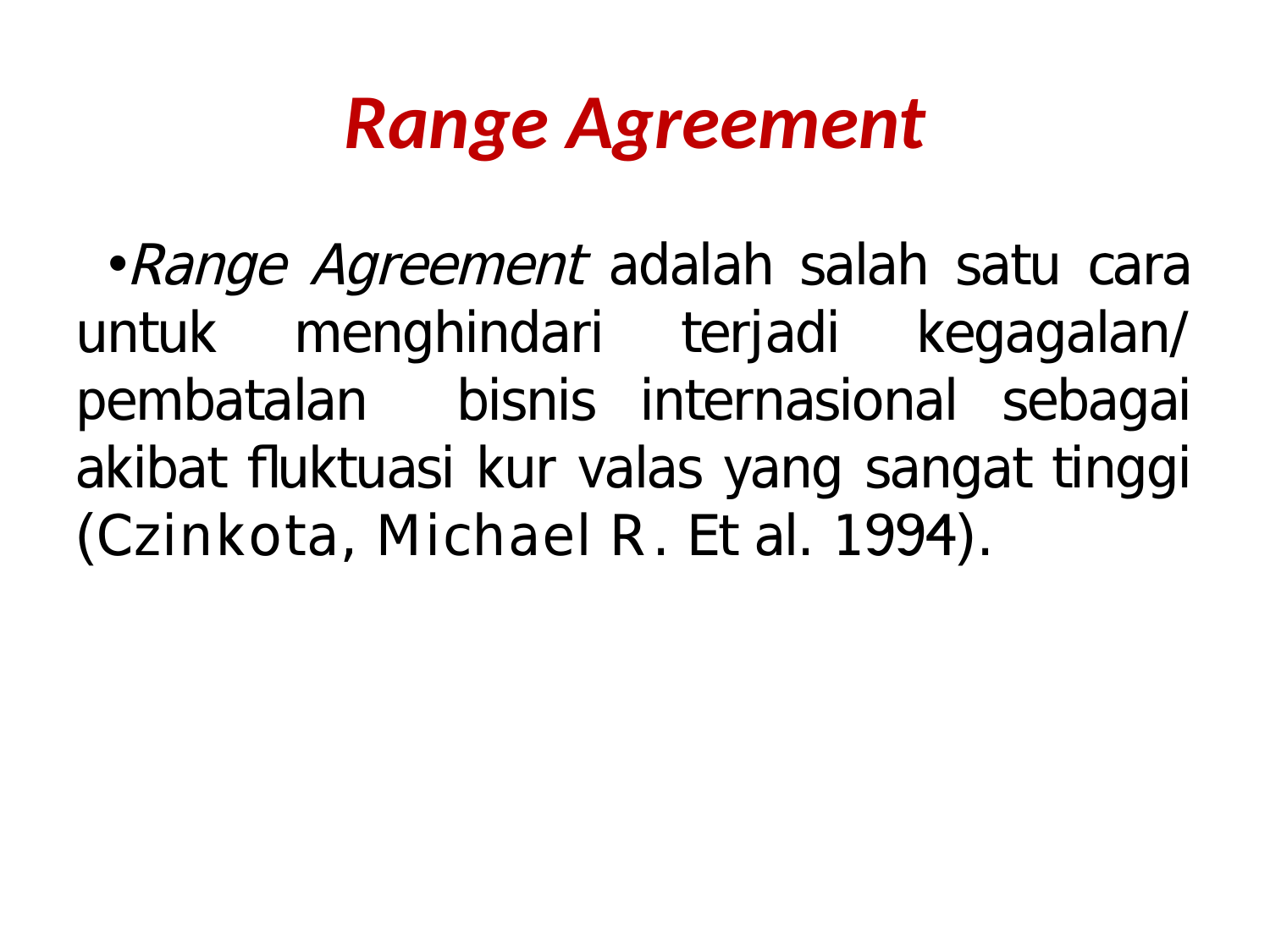

# Range Agreement
Range Agreement adalah salah satu cara untuk menghindari terjadi kegagalan/ pembatalan  bisnis internasional sebagai akibat fluktuasi kur valas yang sangat tinggi (Czinkota, Michael R. Et al. 1994).